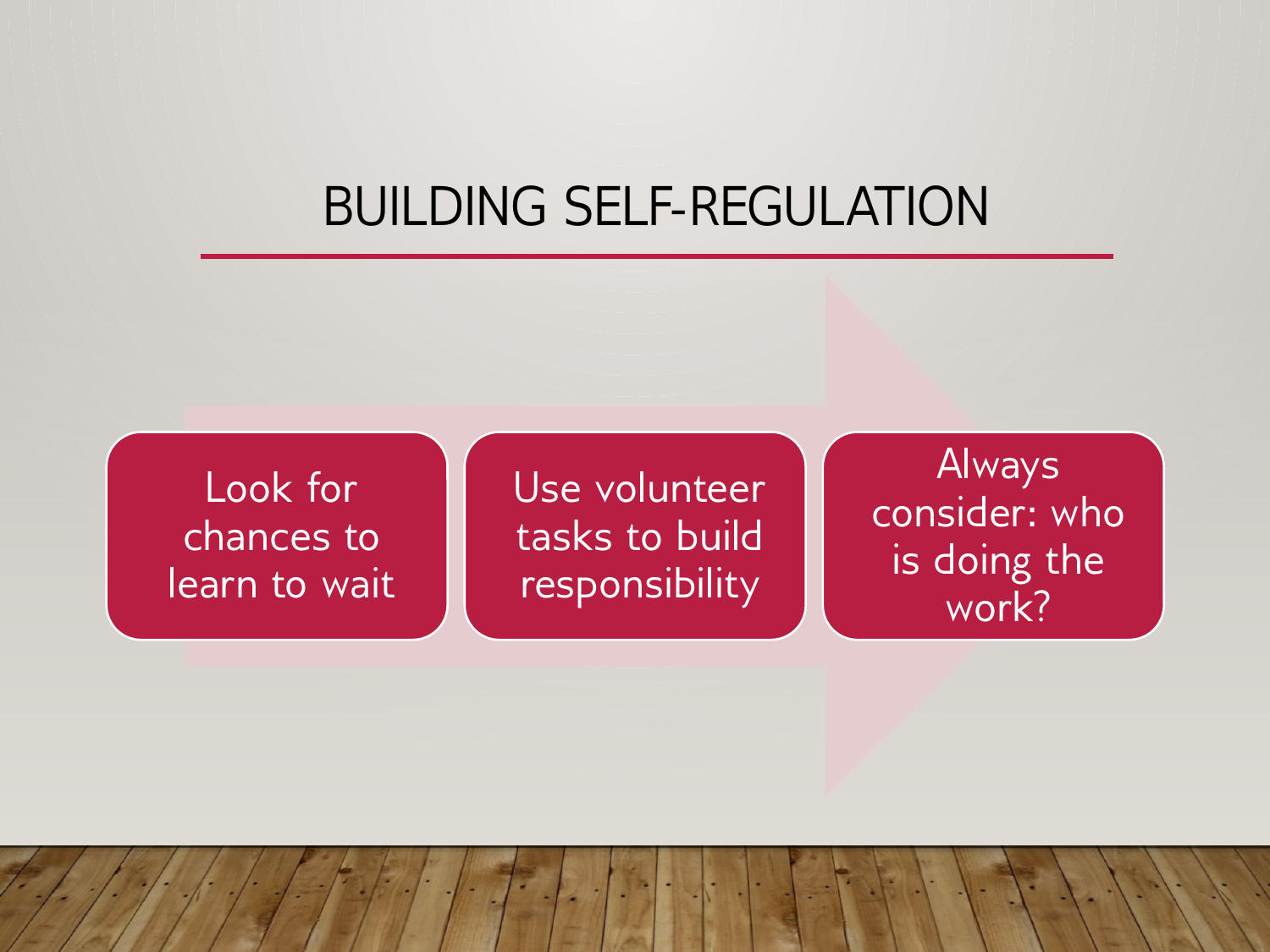

# Building Self-Regulation
Look for chances to learn to wait
Use volunteer tasks to build responsibility
Always consider: who is doing the work?